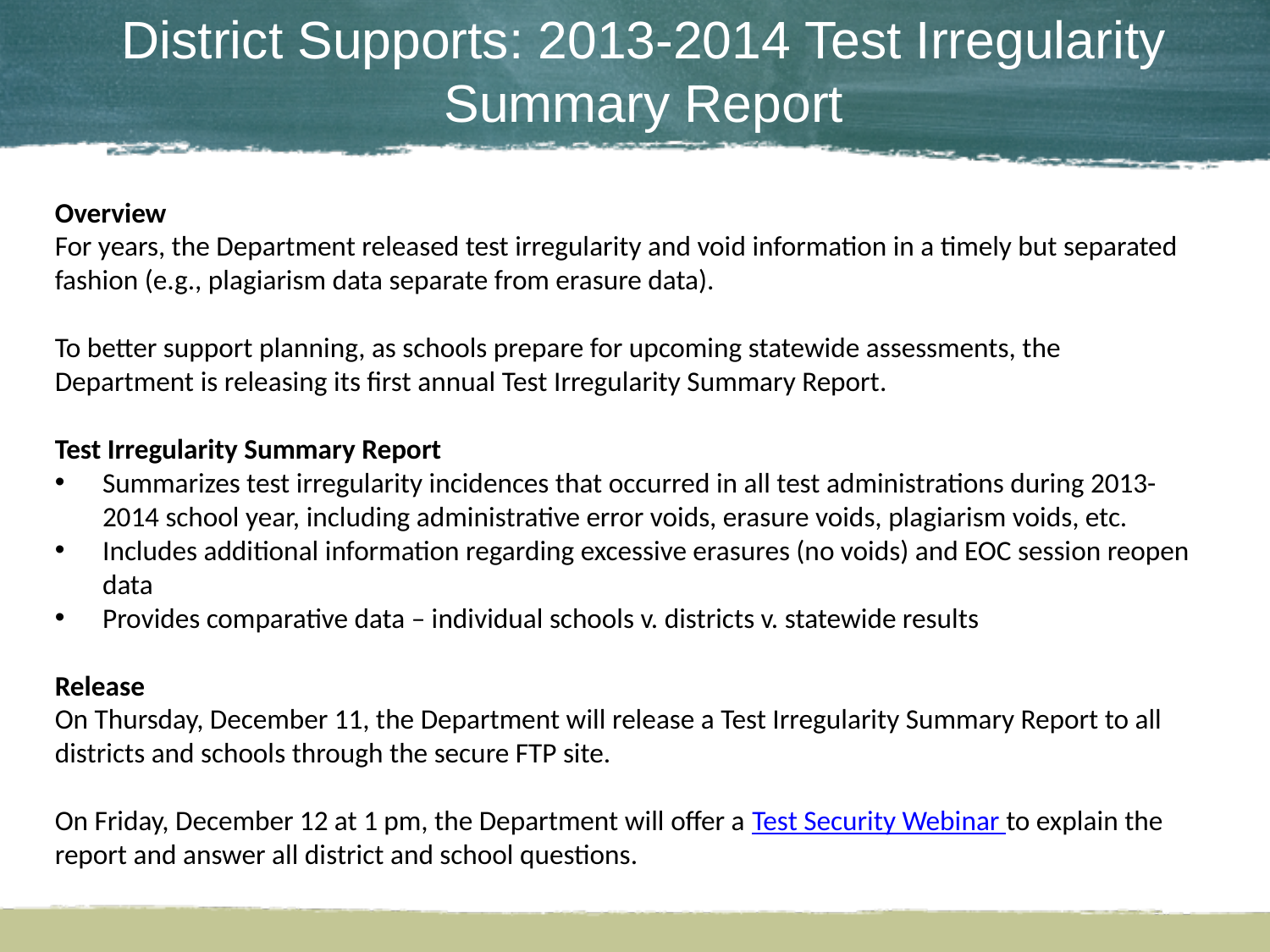

District Supports: 2013-2014 Test Irregularity Summary Report
Overview
For years, the Department released test irregularity and void information in a timely but separated fashion (e.g., plagiarism data separate from erasure data).

To better support planning, as schools prepare for upcoming statewide assessments, the Department is releasing its first annual Test Irregularity Summary Report.

Test Irregularity Summary Report
Summarizes test irregularity incidences that occurred in all test administrations during 2013-2014 school year, including administrative error voids, erasure voids, plagiarism voids, etc.
Includes additional information regarding excessive erasures (no voids) and EOC session reopen data
Provides comparative data – individual schools v. districts v. statewide results

Release
On Thursday, December 11, the Department will release a Test Irregularity Summary Report to all districts and schools through the secure FTP site.

On Friday, December 12 at 1 pm, the Department will offer a Test Security Webinar to explain the report and answer all district and school questions.